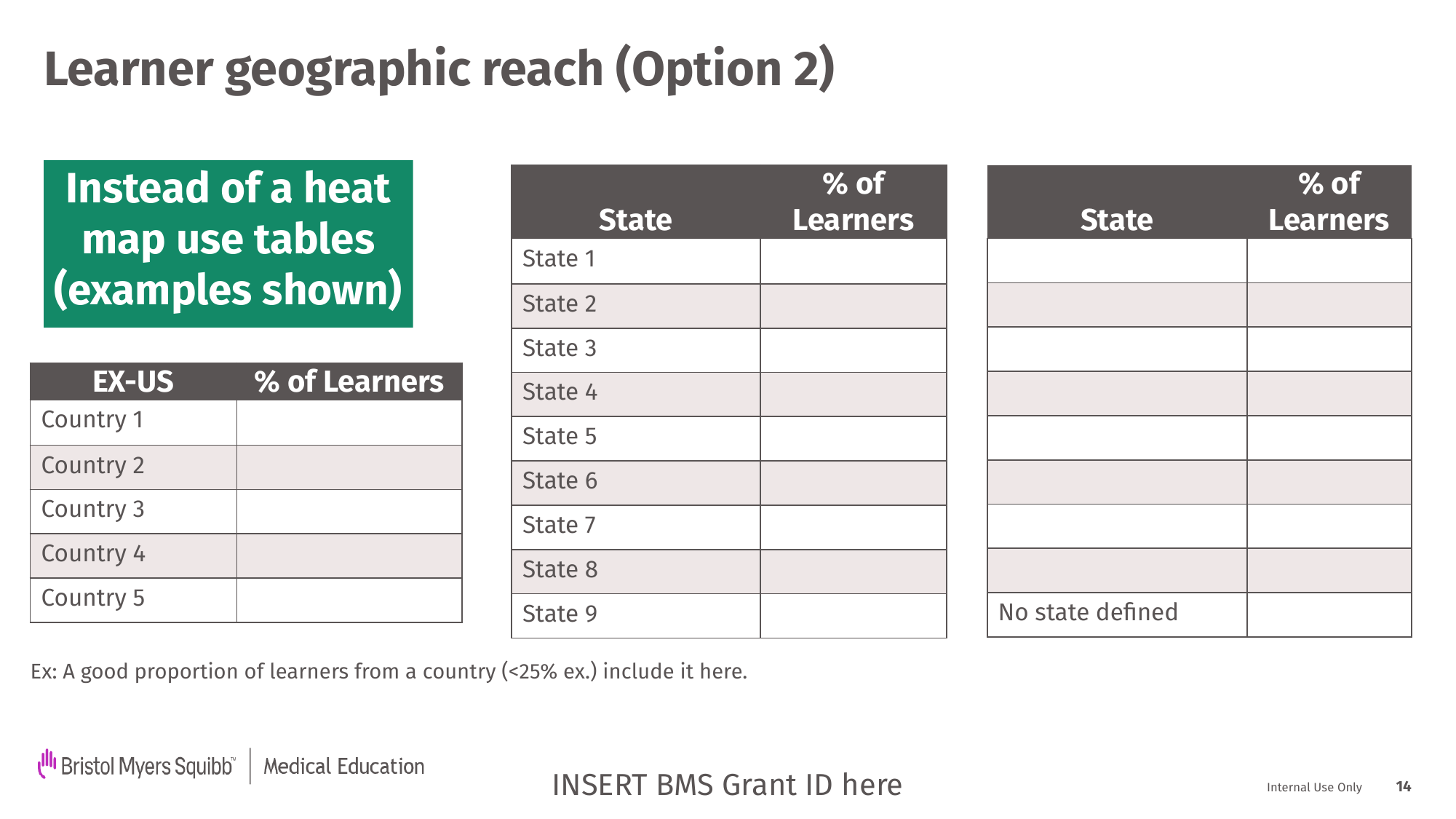

Learner geographic reach (Option 2)
Instead of a heat map use tables (examples shown)
| State | % of Learners |
| --- | --- |
| State 1 |  |
| State 2 |  |
| State 3 |  |
| State 4 |  |
| State 5 |  |
| State 6 |  |
| State 7 |  |
| State 8 |  |
| State 9 |  |
| State | % of Learners |
| --- | --- |
|  |  |
|  |  |
|  |  |
|  |  |
|  |  |
|  |  |
|  |  |
|  |  |
| No state defined |  |
| EX-US | % of Learners |
| --- | --- |
| Country 1 |  |
| Country 2 |  |
| Country 3 |  |
| Country 4 |  |
| Country 5 |  |
Ex: A good proportion of learners from a country (<25% ex.) include it here.

INSERT BMS Grant ID here
14